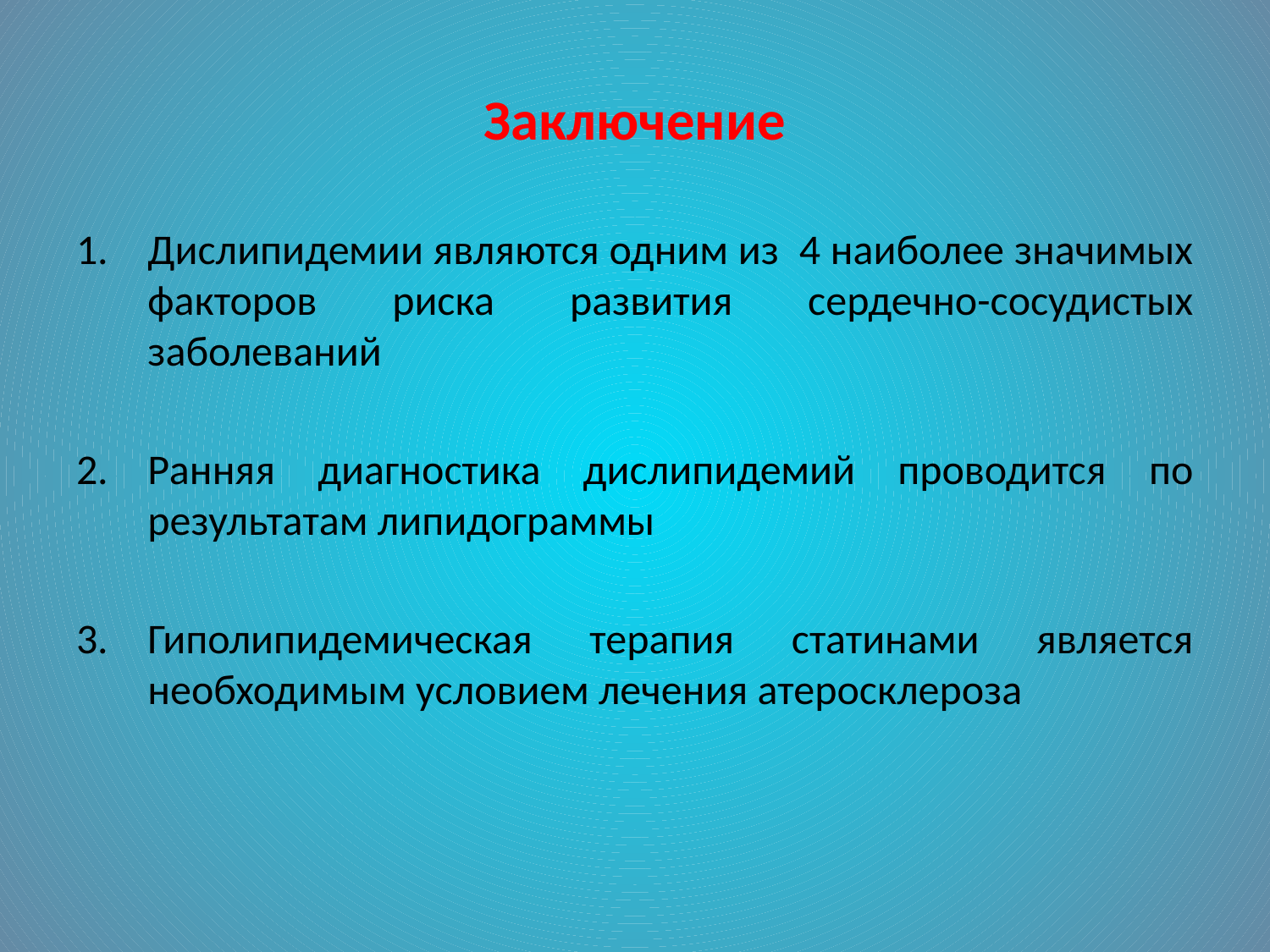

# Заключение
Дислипидемии являются одним из  4 наиболее значимых факторов риска развития сердечно-сосудистых заболеваний

Ранняя диагностика дислипидемий проводится по результатам липидограммы

Гиполипидемическая терапия статинами является необходимым условием лечения атеросклероза